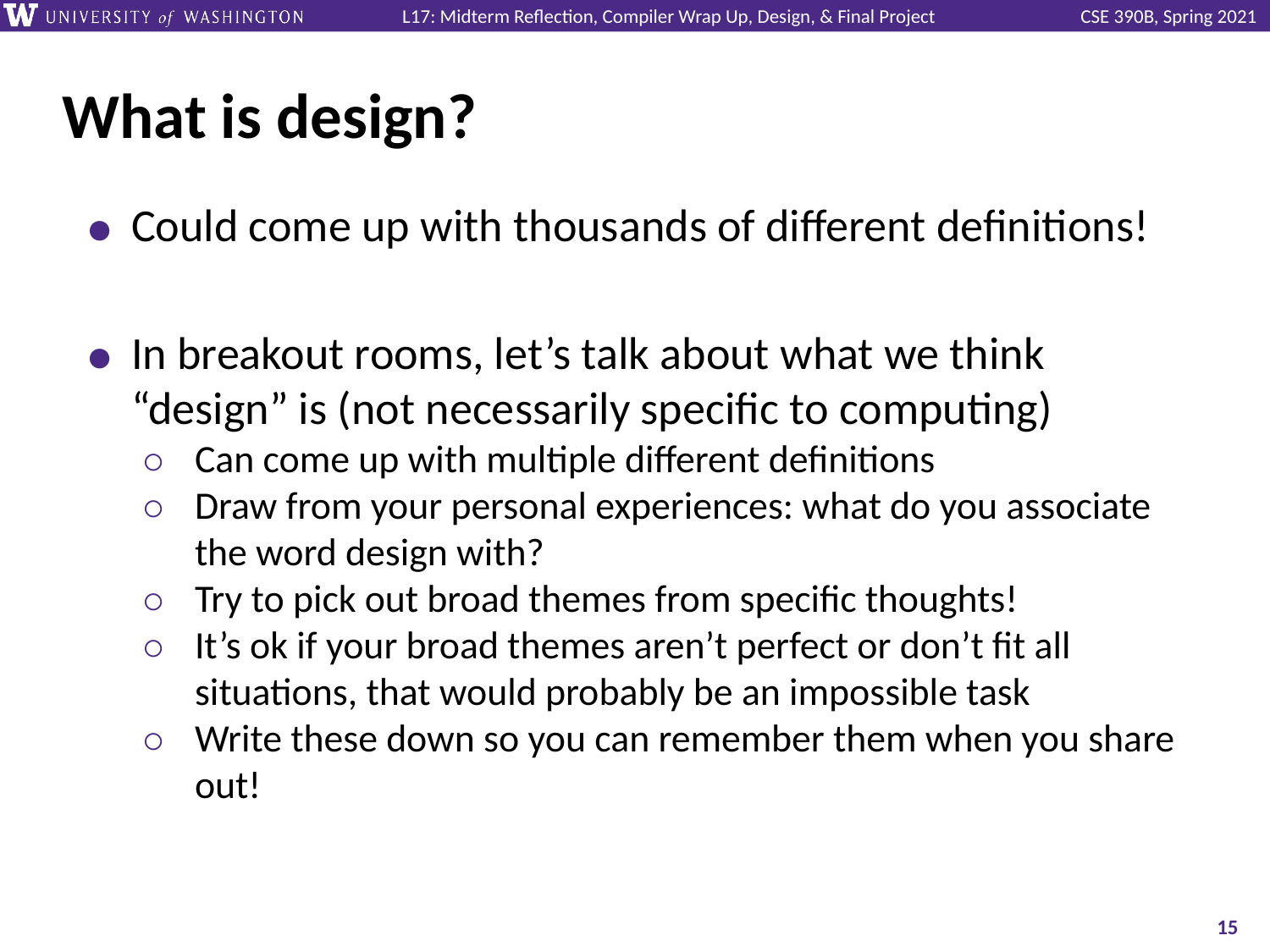

# What is design?
Could come up with thousands of different definitions!

In breakout rooms, let’s talk about what we think “design” is (not necessarily specific to computing)
Can come up with multiple different definitions
Draw from your personal experiences: what do you associate the word design with?
Try to pick out broad themes from specific thoughts!
It’s ok if your broad themes aren’t perfect or don’t fit all situations, that would probably be an impossible task
Write these down so you can remember them when you share out!
15